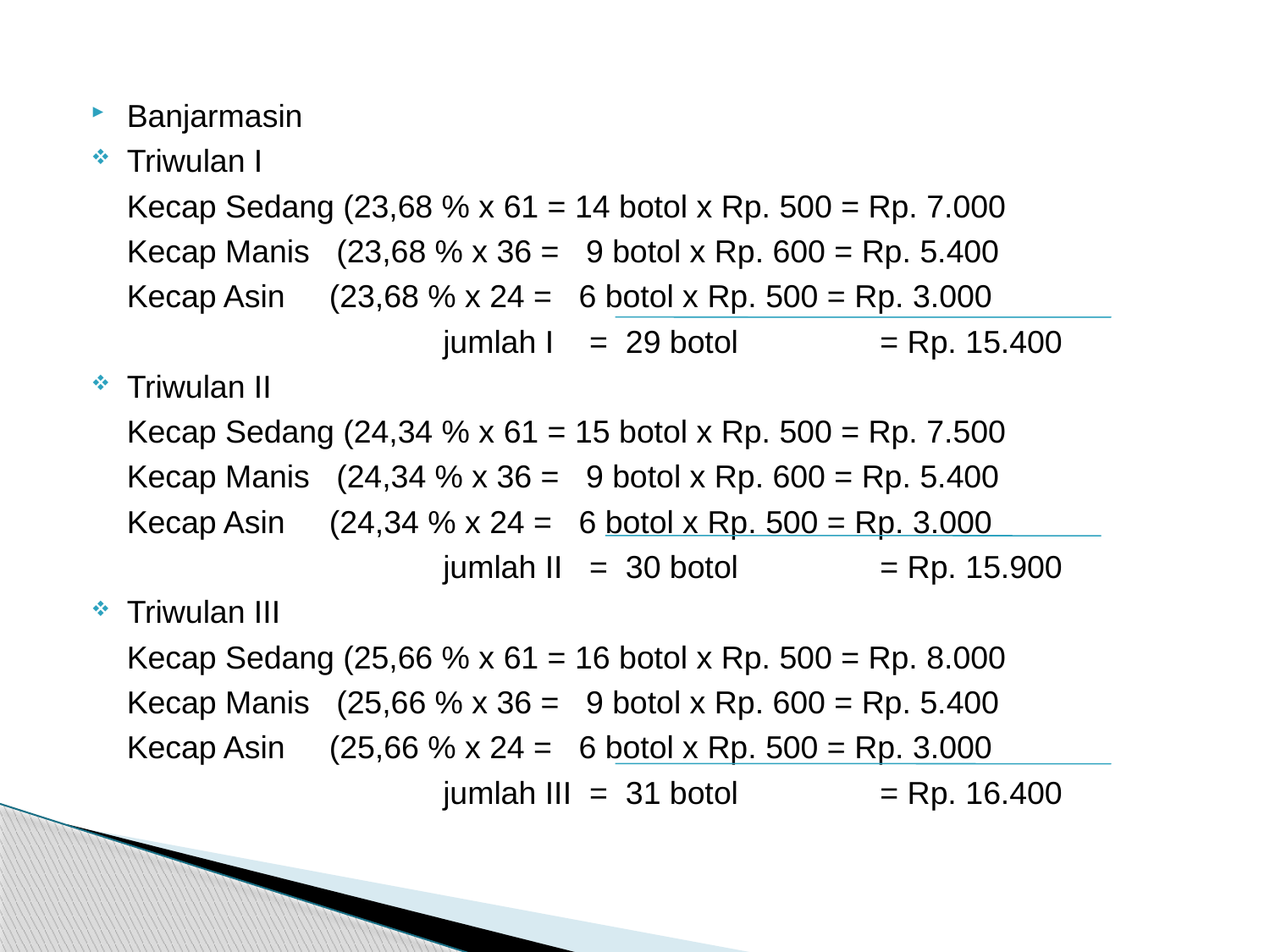

Banjarmasin
Triwulan I
	Kecap Sedang (23,68 % x 61 = 14 botol x Rp. 500 = Rp. 7.000
	Kecap Manis   (23,68 % x 36 =   9 botol x Rp. 600 = Rp. 5.400
	Kecap Asin     (23,68 % x 24 =   6 botol x Rp. 500 = Rp. 3.000
			       jumlah I    =  29 botol                = Rp. 15.400
Triwulan II
	Kecap Sedang (24,34 % x 61 = 15 botol x Rp. 500 = Rp. 7.500
	Kecap Manis   (24,34 % x 36 =   9 botol x Rp. 600 = Rp. 5.400
	Kecap Asin     (24,34 % x 24 =   6 botol x Rp. 500 = Rp. 3.000
			       jumlah II   =  30 botol                = Rp. 15.900
Triwulan III
	Kecap Sedang (25,66 % x 61 = 16 botol x Rp. 500 = Rp. 8.000
	Kecap Manis   (25,66 % x 36 =   9 botol x Rp. 600 = Rp. 5.400
	Kecap Asin     (25,66 % x 24 =   6 botol x Rp. 500 = Rp. 3.000
			       jumlah III  =  31 botol                = Rp. 16.400